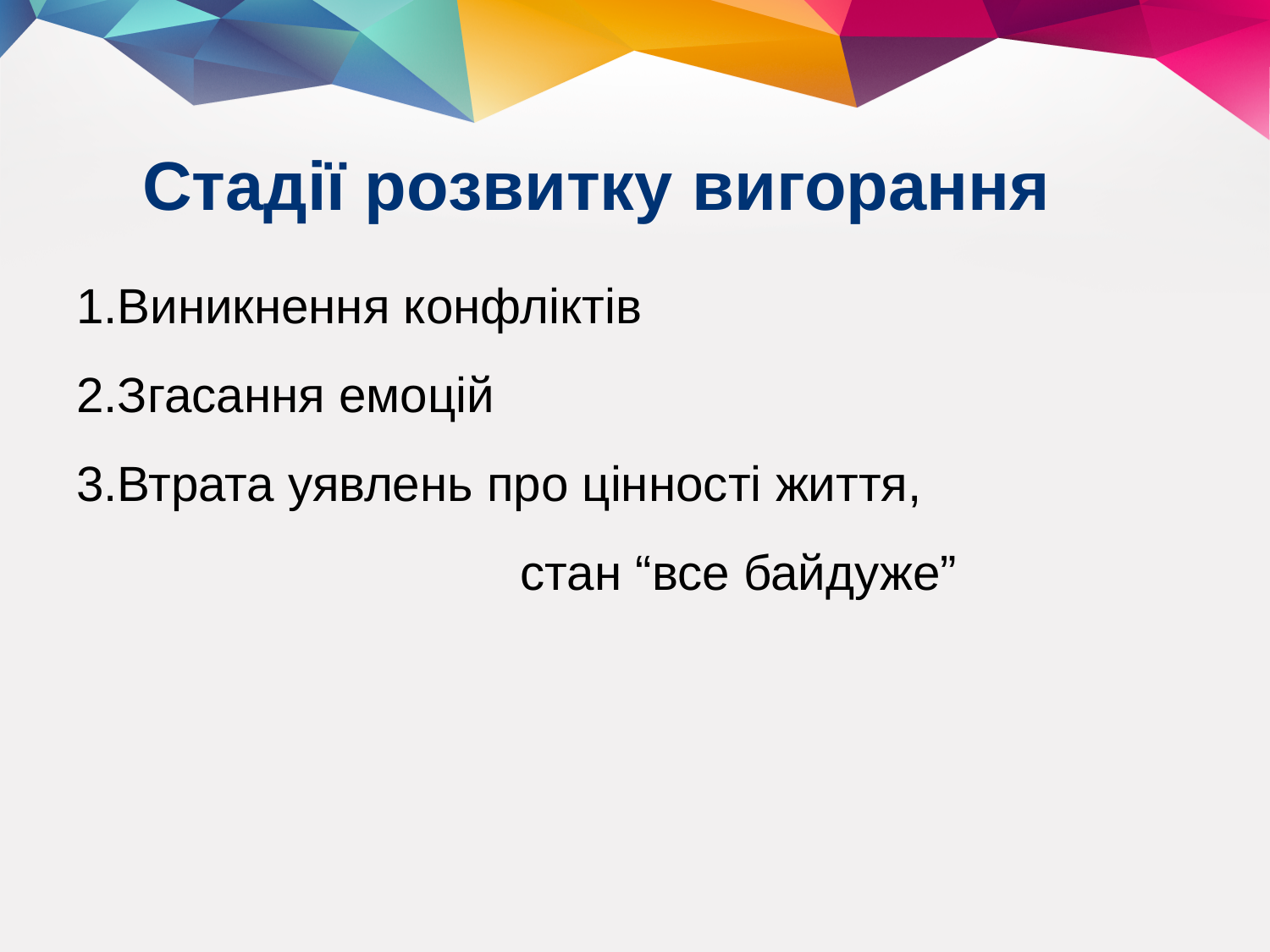

# Стадії розвитку вигорання
Виникнення конфліктів
Згасання емоцій
Втрата уявлень про цінності життя,
                               стан “все байдуже”